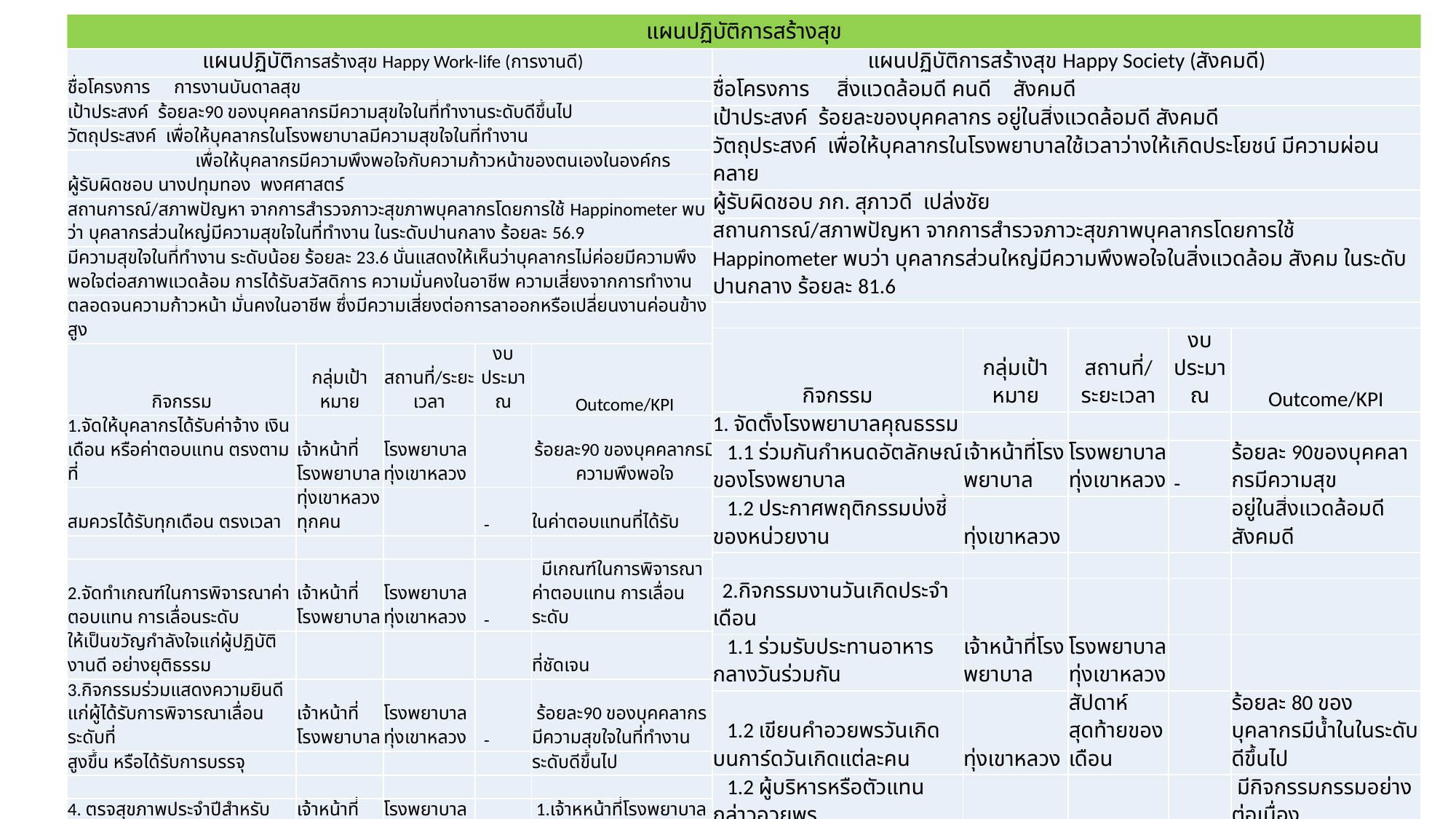

# แผนปฏิบัติการสร้างสุข
| แผนปฏิบัติการสร้างสุข Happy Work-life (การงานดี) |  |  |  |  |
| --- | --- | --- | --- | --- |
| ชื่อโครงการ การงานบันดาลสุข |  |  |  |  |
| เป้าประสงค์ ร้อยละ90 ของบุคคลากรมีความสุขใจในที่ทำงานระดับดีขึ้นไป |  |  |  |  |
| วัตถุประสงค์ เพื่อให้บุคลากรในโรงพยาบาลมีความสุขใจในที่ทำงาน |  |  |  |  |
| เพื่อให้บุคลากรมีความพึงพอใจกับความก้าวหน้าของตนเองในองค์กร |  |  |  |  |
| ผู้รับผิดชอบ นางปทุมทอง พงศศาสตร์ |  |  |  |  |
| สถานการณ์/สภาพปัญหา จากการสำรวจภาวะสุขภาพบุคลากรโดยการใช้ Happinometer พบว่า บุคลากรส่วนใหญ่มีความสุขใจในที่ทำงาน ในระดับปานกลาง ร้อยละ 56.9 |  |  |  |  |
| มีความสุขใจในที่ทำงาน ระดับน้อย ร้อยละ 23.6 นั่นแสดงให้เห็นว่าบุคลากรไม่ค่อยมีความพึงพอใจต่อสภาพแวดล้อม การได้รับสวัสดิการ ความมั่นคงในอาชีพ ความเสี่ยงจากการทำงาน |  |  |  |  |
| ตลอดจนความก้าวหน้า มั่นคงในอาชีพ ซึ่งมีความเสี่ยงต่อการลาออกหรือเปลี่ยนงานค่อนข้างสูง |  |  |  |  |
| กิจกรรม | กลุ่มเป้าหมาย | สถานที่/ระยะเวลา | งบประมาณ | Outcome/KPI |
| 1.จัดให้บุคลากรได้รับค่าจ้าง เงินเดือน หรือค่าตอบแทน ตรงตามที่ | เจ้าหน้าที่โรงพยาบาล | โรงพยาบาลทุ่งเขาหลวง |  | ร้อยละ90 ของบุคคลากรมีความพึงพอใจ |
| สมควรได้รับทุกเดือน ตรงเวลา | ทุ่งเขาหลวง ทุกคน |  | - | ในค่าตอบแทนที่ได้รับ |
|  |  |  |  |  |
| 2.จัดทำเกณฑ์ในการพิจารณาค่าตอบแทน การเลื่อนระดับ | เจ้าหน้าที่โรงพยาบาล | โรงพยาบาลทุ่งเขาหลวง | - | มีเกณฑ์ในการพิจารณาค่าตอบแทน การเลื่อนระดับ |
| ให้เป็นขวัญกำลังใจแก่ผู้ปฏิบัติงานดี อย่างยุติธรรม |  |  |  | ที่ชัดเจน |
| 3.กิจกรรมร่วมแสดงความยินดีแก่ผู้ได้รับการพิจารณาเลื่อนระดับที่ | เจ้าหน้าที่โรงพยาบาล | โรงพยาบาลทุ่งเขาหลวง | - | ร้อยละ90 ของบุคคลากรมีความสุขใจในที่ทำงาน |
| สูงขึ้น หรือได้รับการบรรจุ |  |  |  | ระดับดีขึ้นไป |
|  |  |  |  |  |
| 4. ตรจสุขภาพประจำปีสำหรับบุคลากร | เจ้าหน้าที่โรงพยาบาล | โรงพยาบาลทุ่งเขาหลวง | - | 1.เจ้าหหน้าที่โรงพยาบาลทุ่งเขาหลวง ทุกคน |
|  | ทุ่งเขาหลวง ทุกคน |  |  | ได้รับการตรวจสุขภาพประจำปี |
|  |  |  |  | 2.เจ้าหหน้าที่โรงพยาบาลทุ่งเขาหลวงที่ผลตรวจ |
|  |  |  |  | ผิดปกติได้รับการดูแลรักษา |
| แผนปฏิบัติการสร้างสุข Happy Society (สังคมดี) |  |  |  |  |
| --- | --- | --- | --- | --- |
| ชื่อโครงการ สิ่งแวดล้อมดี คนดี สังคมดี |  |  |  |  |
| เป้าประสงค์ ร้อยละของบุคคลากร อยู่ในสิ่งแวดล้อมดี สังคมดี |  |  |  |  |
| วัตถุประสงค์ เพื่อให้บุคลากรในโรงพยาบาลใช้เวลาว่างให้เกิดประโยชน์ มีความผ่อนคลาย |  |  |  |  |
| ผู้รับผิดชอบ ภก. สุภาวดี เปล่งชัย |  |  |  |  |
| สถานการณ์/สภาพปัญหา จากการสำรวจภาวะสุขภาพบุคลากรโดยการใช้ Happinometer พบว่า บุคลากรส่วนใหญ่มีความพึงพอใจในสิ่งแวดล้อม สังคม ในระดับปานกลาง ร้อยละ 81.6 |  |  |  |  |
|  |  |  |  |  |
| กิจกรรม | กลุ่มเป้าหมาย | สถานที่/ระยะเวลา | งบประมาณ | Outcome/KPI |
| 1. จัดตั้งโรงพยาบาลคุณธรรม |  |  |  |  |
| 1.1 ร่วมกันกำหนดอัตลักษณ์ของโรงพยาบาล | เจ้าหน้าที่โรงพยาบาล | โรงพยาบาลทุ่งเขาหลวง | - | ร้อยละ 90ของบุคคลากรมีความสุข |
| 1.2 ประกาศพฤติกรรมบ่งชี้ของหน่วยงาน | ทุ่งเขาหลวง |  |  | อยู่ในสิ่งแวดล้อมดี สังคมดี |
|  |  |  |  |  |
| 2.กิจกรรมงานวันเกิดประจำเดือน |  |  |  |  |
| 1.1 ร่วมรับประทานอาหารกลางวันร่วมกัน | เจ้าหน้าที่โรงพยาบาล | โรงพยาบาลทุ่งเขาหลวง |  |  |
| 1.2 เขียนคำอวยพรวันเกิดบนการ์ดวันเกิดแต่ละคน | ทุ่งเขาหลวง | สัปดาห์สุดท้ายของเดือน |  | ร้อยละ 80 ของบุคลากรมีน้ำในในระดับดีขึ้นไป |
| 1.2 ผู้บริหารหรือตัวแทนกล่าวอวยพร |  |  |  | มีกิจกรรมกรรมอย่างต่อเนื่อง |
| 3. กิจกรรมคัดเลือกคนดีทุ่งเขาหลวง | เจ้าหน้าที่โรงพยาบาล | โรงพยาบาลทุ่งเขาหลวง |  | ร้อยละ 80 ของบุคลากรมีความผ่อนคลายในระดับดี |
| 3.1 เจ้าหน้าที่ทุกคนลงคะแนนคัดเลือกคนดีทุ่งเขาหลวง | ทุ่งเขาหลวง | ทุกเดือน |  | มีกิจกรรมกรรมอย่างต่อเนื่อง |
| 3.2 ผู้ได้รับคัดเลือกเป็นคนดีทุ่งเขาหลวงจะได้รับการยกย่อง และติด |  |  |  |  |
| รูปไว้ที่บอร์ประชาสัมพันธ์ เพื่อให้เป็นต้นแบบสำหรับบุคลากรอื่น |  |  |  |  |